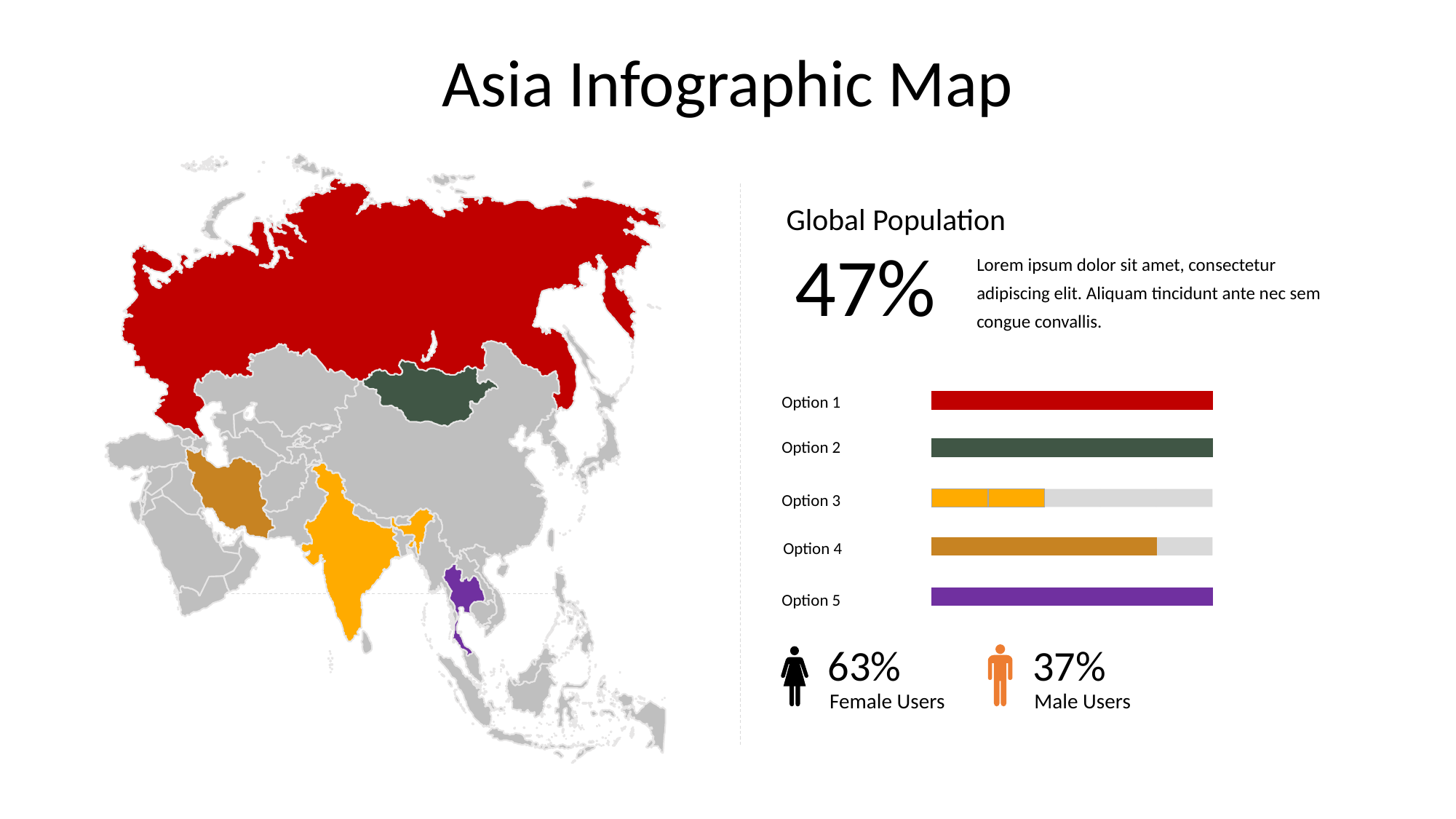

# Asia Infographic Map

Global Population
47%
Lorem ipsum dolor sit amet, consectetur adipiscing elit. Aliquam tincidunt ante nec sem congue convallis.
Option 1

Option 2

Option 3

Option 4

Option 5

63%

Female Users
37%

Male Users